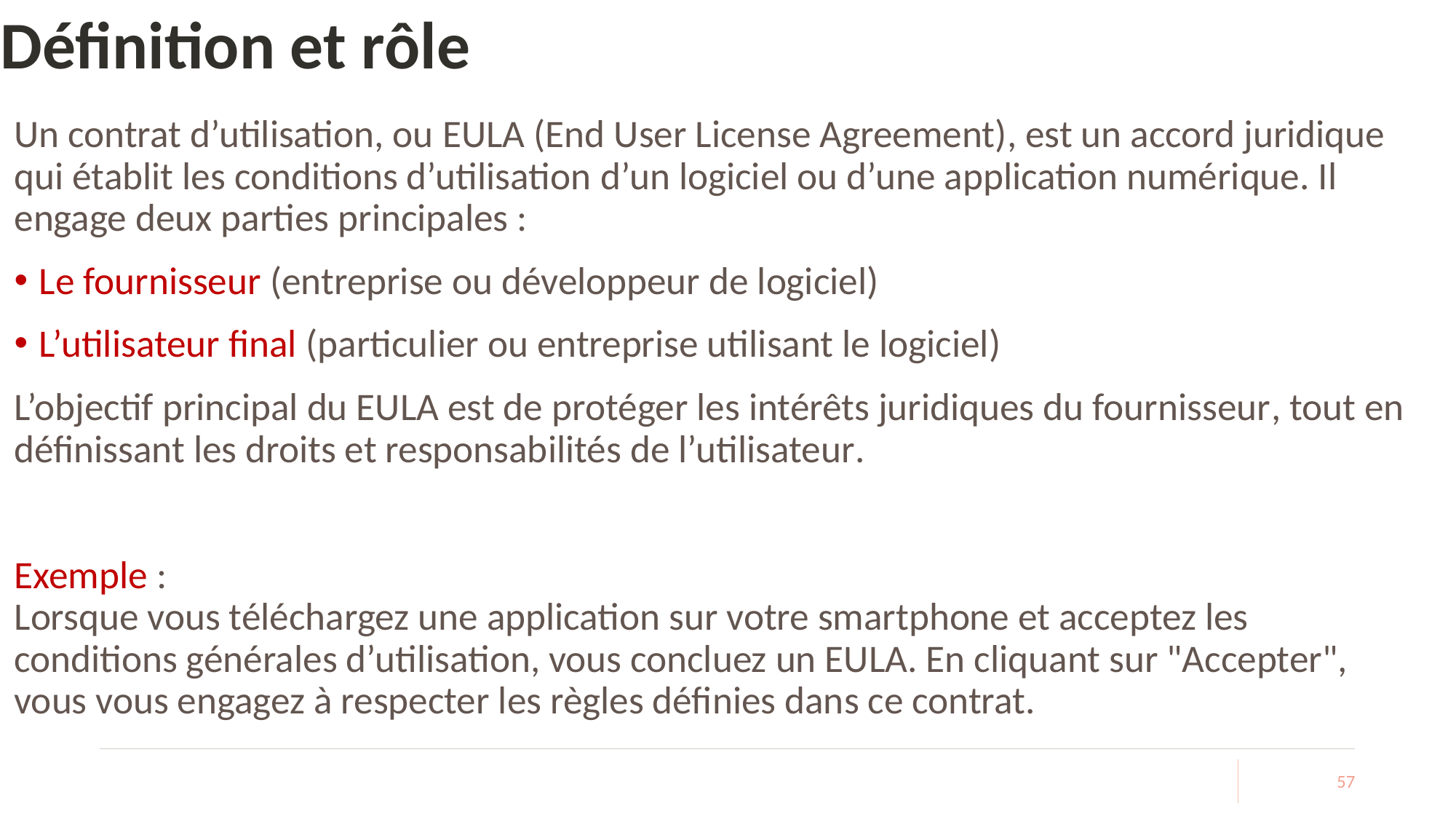

# Définition et rôle
Un contrat d’utilisation, ou EULA (End User License Agreement), est un accord juridique qui établit les conditions d’utilisation d’un logiciel ou d’une application numérique. Il engage deux parties principales :
Le fournisseur (entreprise ou développeur de logiciel)
L’utilisateur final (particulier ou entreprise utilisant le logiciel)
L’objectif principal du EULA est de protéger les intérêts juridiques du fournisseur, tout en définissant les droits et responsabilités de l’utilisateur.

Exemple :
Lorsque vous téléchargez une application sur votre smartphone et acceptez les conditions générales d’utilisation, vous concluez un EULA. En cliquant sur "Accepter", vous vous engagez à respecter les règles définies dans ce contrat.
57